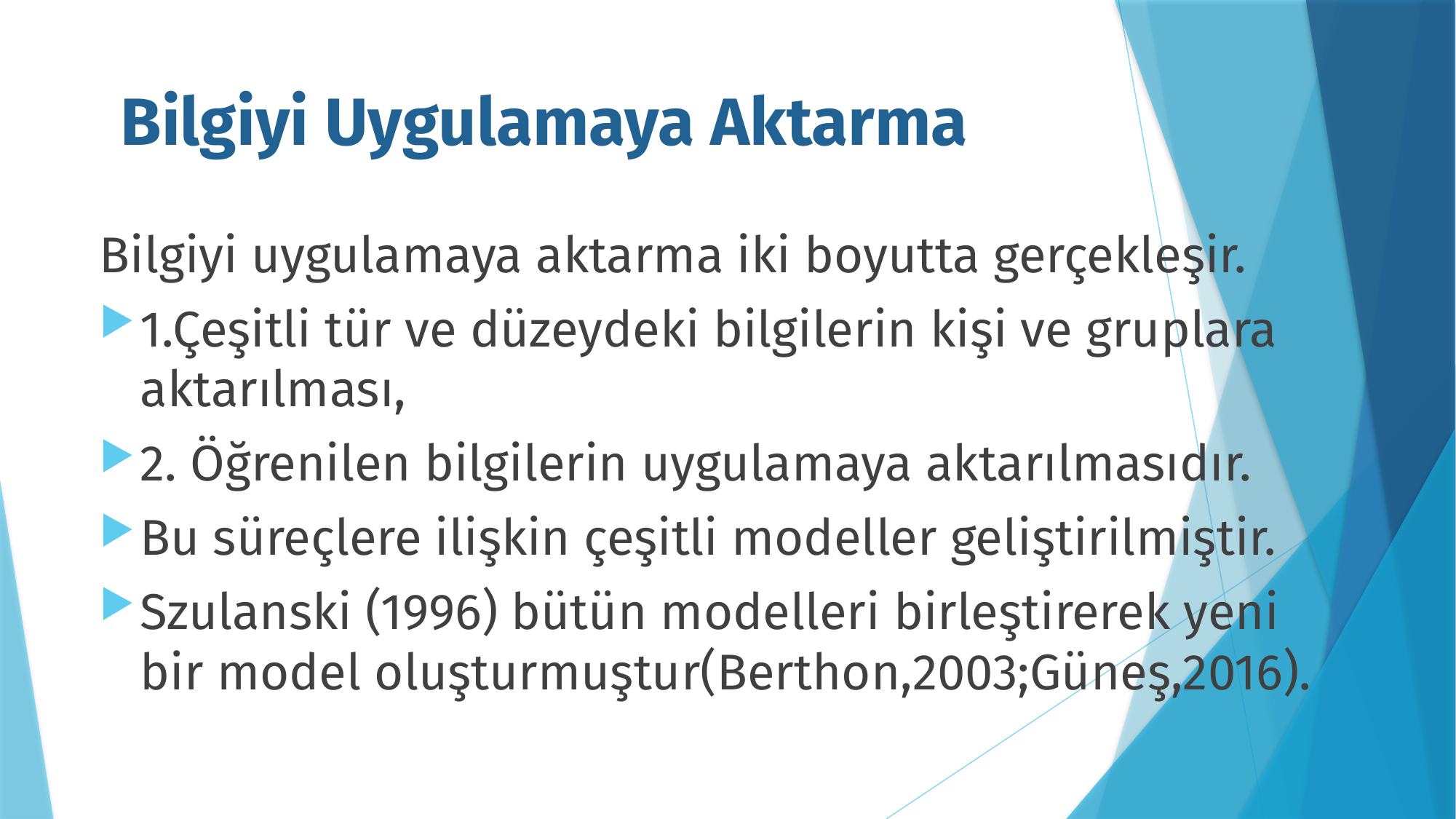

# Bilgiyi Uygulamaya Aktarma
Bilgiyi uygulamaya aktarma iki boyutta gerçekleşir.
1.Çeşitli tür ve düzeydeki bilgilerin kişi ve gruplara aktarılması,
2. Öğrenilen bilgilerin uygulamaya aktarılmasıdır.
Bu süreçlere ilişkin çeşitli modeller geliştirilmiştir.
Szulanski (1996) bütün modelleri birleştirerek yeni bir model oluşturmuştur(Berthon,2003;Güneş,2016).